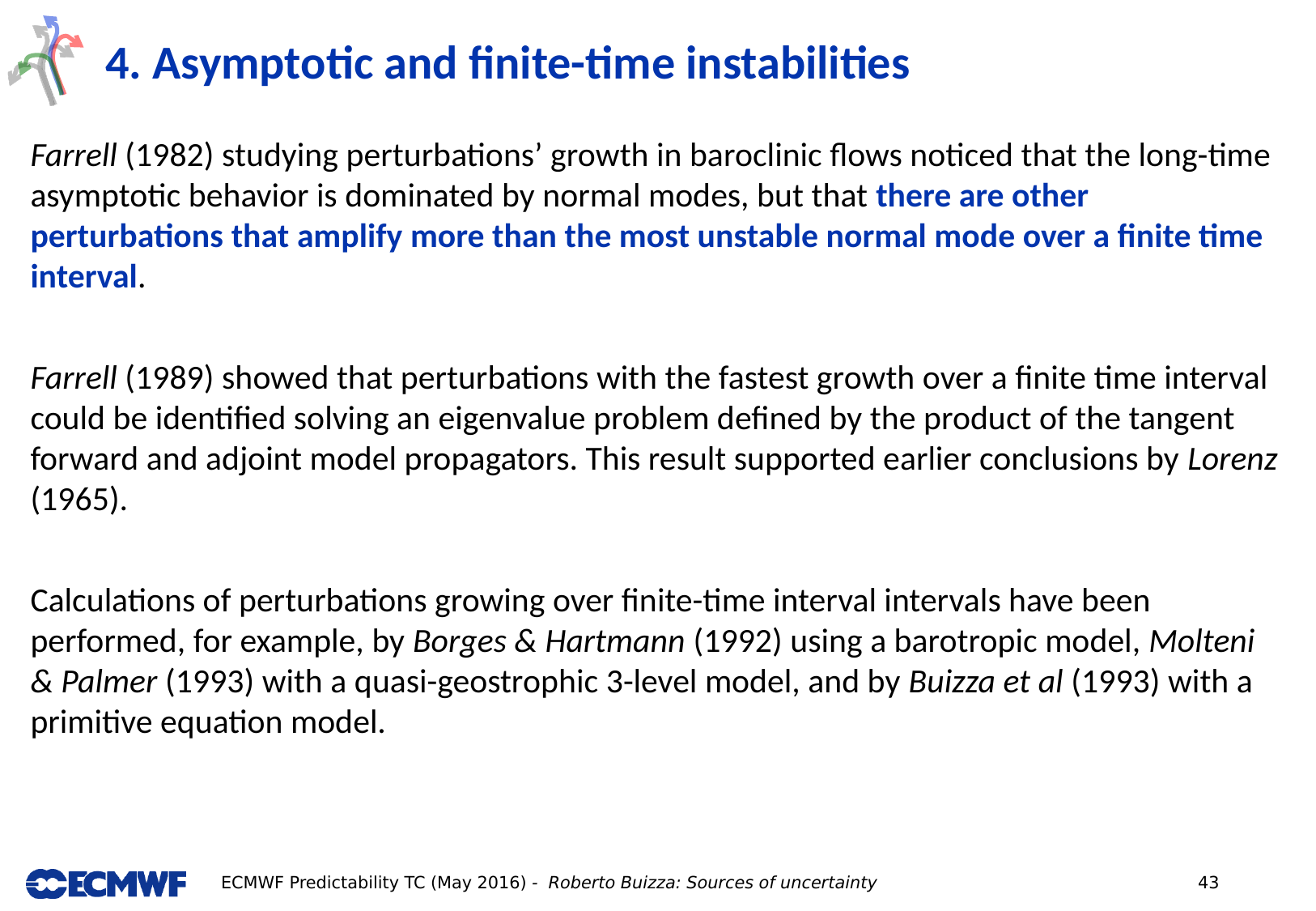

# 4. Asymptotic and finite-time instabilities
Farrell (1982) studying perturbations’ growth in baroclinic flows noticed that the long-time asymptotic behavior is dominated by normal modes, but that there are other perturbations that amplify more than the most unstable normal mode over a finite time interval.

Farrell (1989) showed that perturbations with the fastest growth over a finite time interval could be identified solving an eigenvalue problem defined by the product of the tangent forward and adjoint model propagators. This result supported earlier conclusions by Lorenz (1965).

Calculations of perturbations growing over finite-time interval intervals have been performed, for example, by Borges & Hartmann (1992) using a barotropic model, Molteni & Palmer (1993) with a quasi-geostrophic 3-level model, and by Buizza et al (1993) with a primitive equation model.